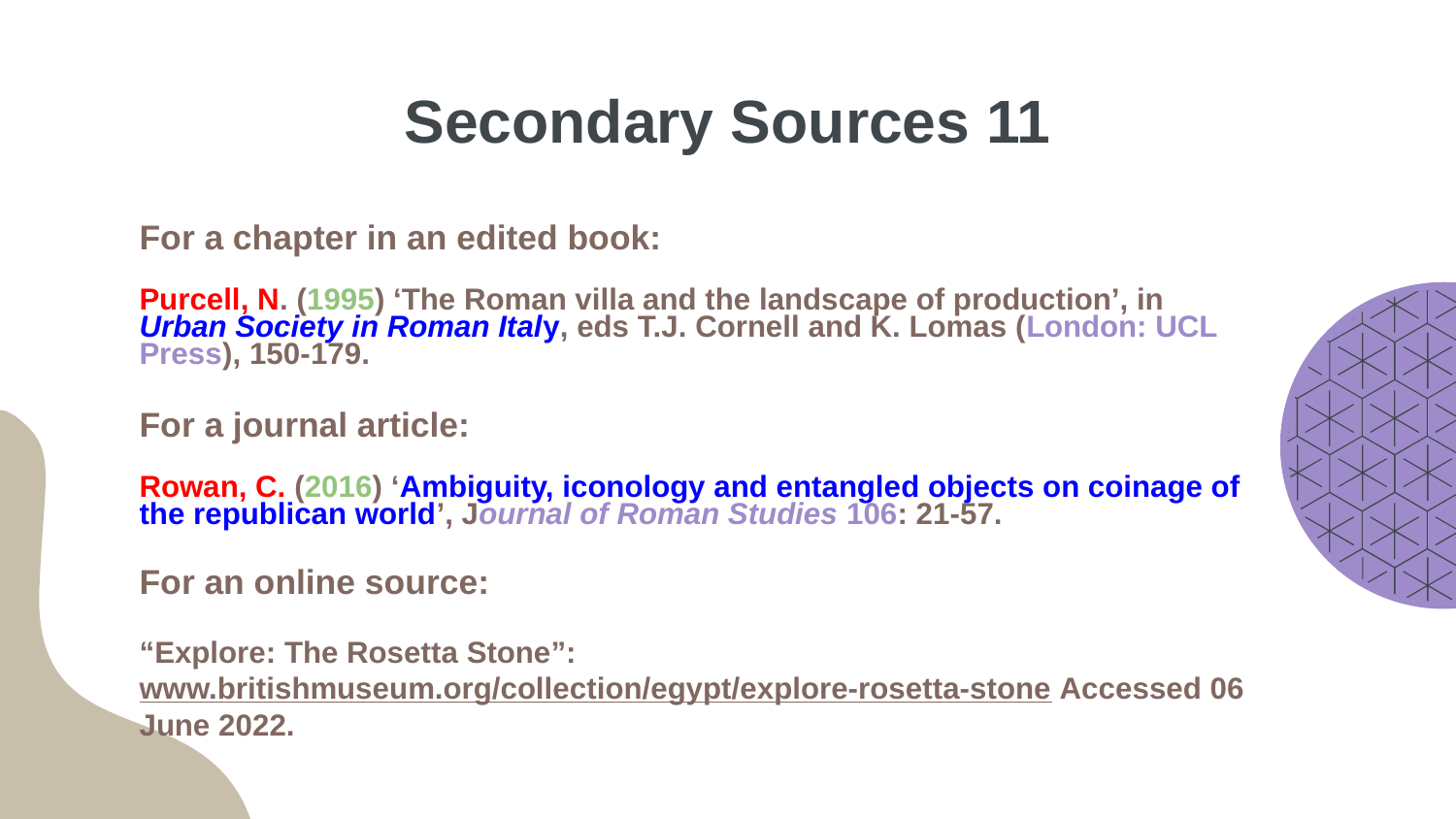

# Secondary Sources 11
For a chapter in an edited book:
Purcell, N. (1995) ‘The Roman villa and the landscape of production’, in Urban Society in Roman Italy, eds T.J. Cornell and K. Lomas (London: UCL Press), 150-179.

For a journal article:
Rowan, C. (2016) ‘Ambiguity, iconology and entangled objects on coinage of the republican world’, Journal of Roman Studies 106: 21-57.
For an online source:
“Explore: The Rosetta Stone”: www.britishmuseum.org/collection/egypt/explore-rosetta-stone Accessed 06 June 2022.